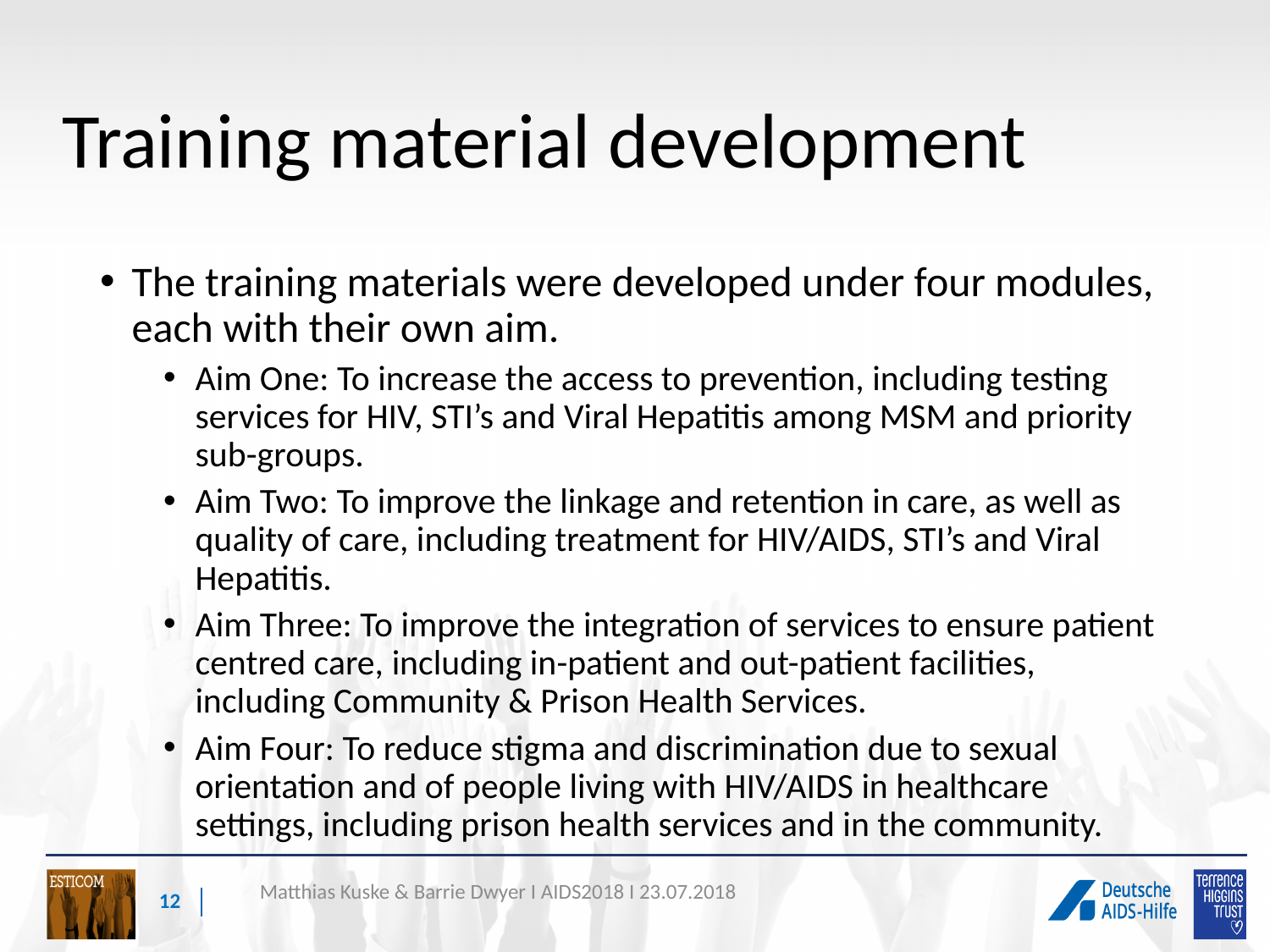

# Training material development
The training materials were developed under four modules, each with their own aim.
Aim One: To increase the access to prevention, including testing services for HIV, STI’s and Viral Hepatitis among MSM and priority sub-groups.
Aim Two: To improve the linkage and retention in care, as well as quality of care, including treatment for HIV/AIDS, STI’s and Viral Hepatitis.
Aim Three: To improve the integration of services to ensure patient centred care, including in-patient and out-patient facilities, including Community & Prison Health Services.
Aim Four: To reduce stigma and discrimination due to sexual orientation and of people living with HIV/AIDS in healthcare settings, including prison health services and in the community.

12
Matthias Kuske & Barrie Dwyer I AIDS2018 I 23.07.2018